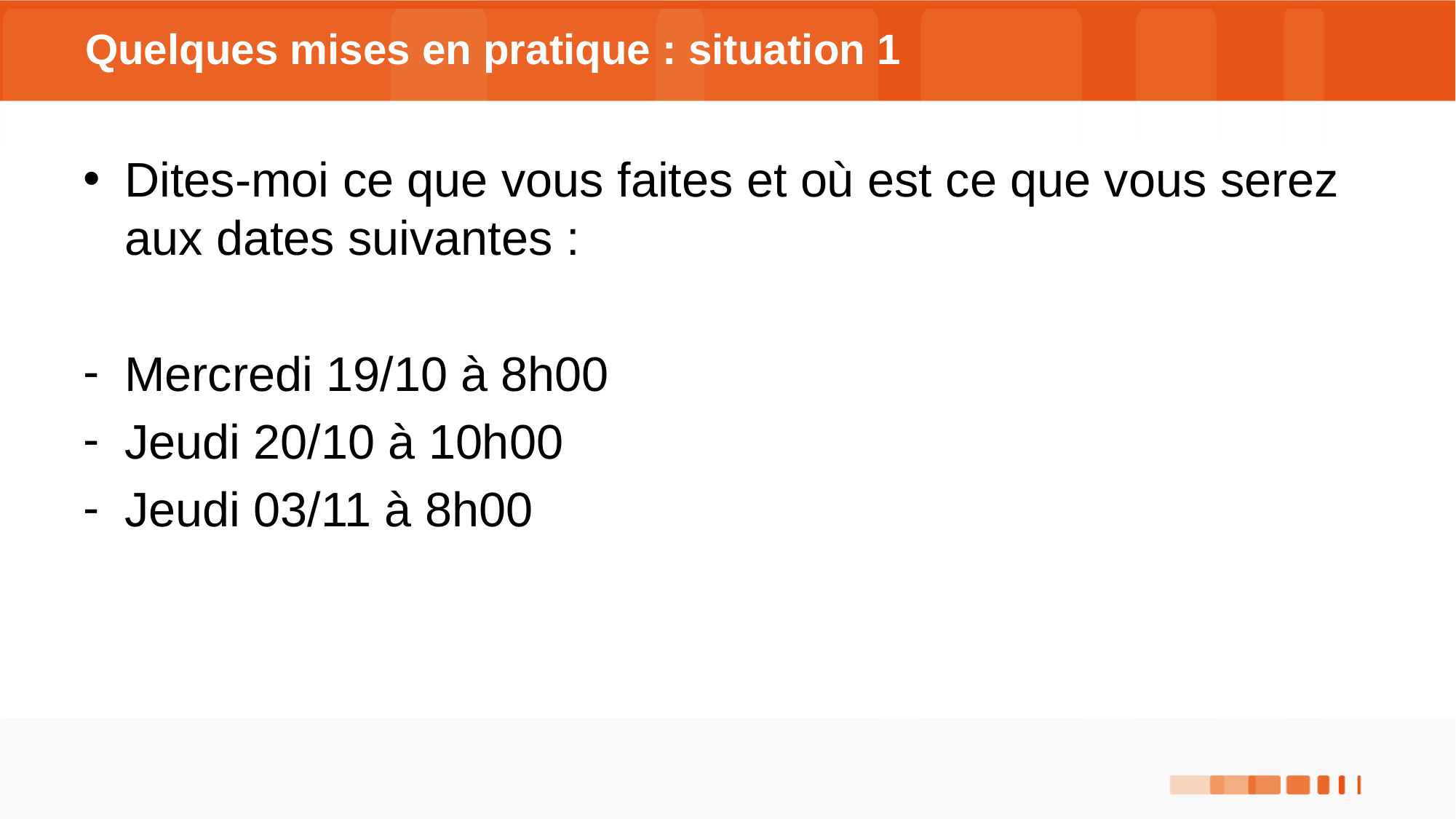

# Quelques mises en pratique : situation 1
Dites-moi ce que vous faites et où est ce que vous serez aux dates suivantes :

Mercredi 19/10 à 8h00
Jeudi 20/10 à 10h00
Jeudi 03/11 à 8h00